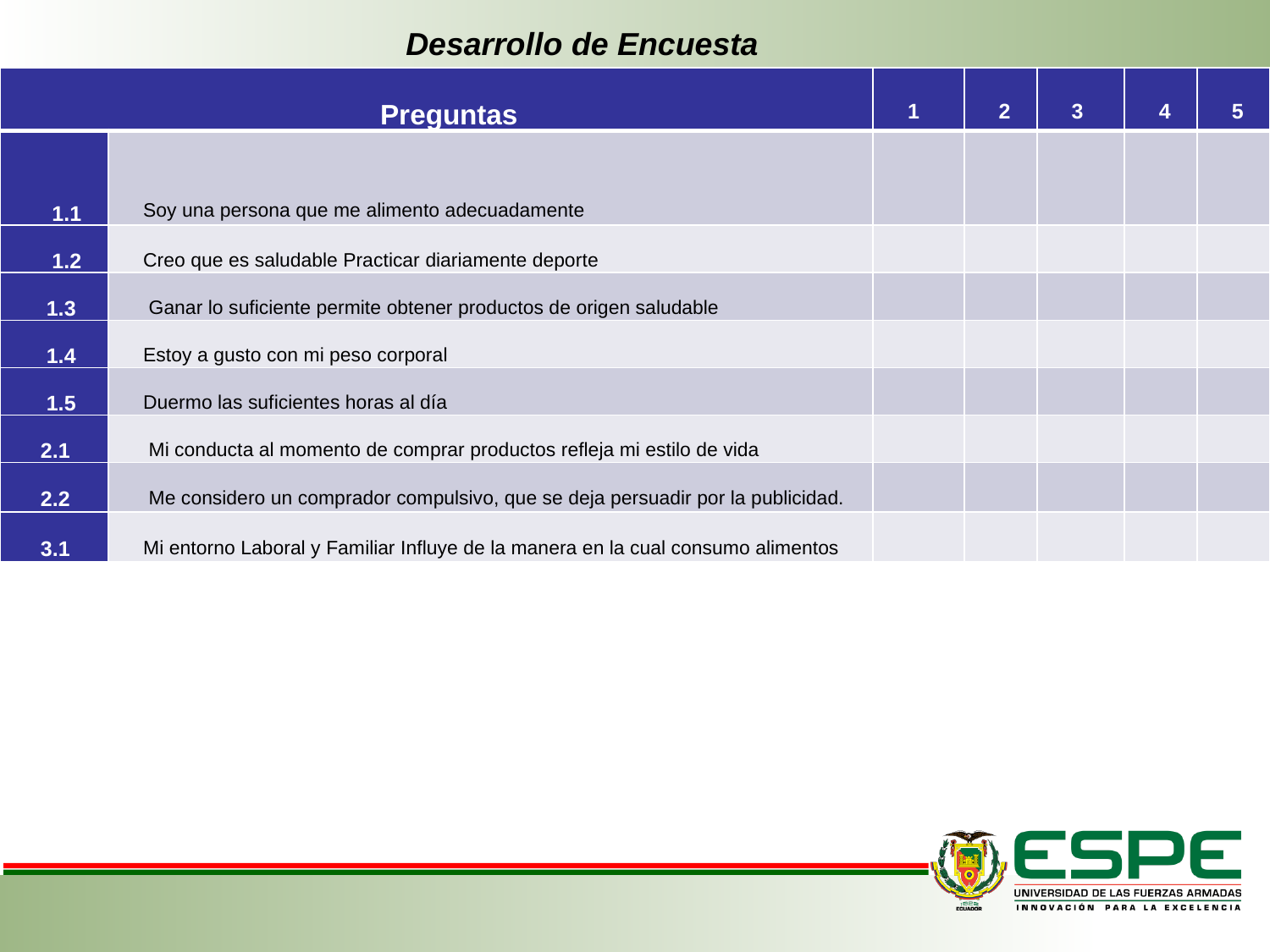

Desarrollo de Encuesta
| Preguntas |  | 1 | 2 | 3 | 4 | 5 |
| --- | --- | --- | --- | --- | --- | --- |
| 1.1 | Soy una persona que me alimento adecuadamente |  |  |  |  |  |
| 1.2 | Creo que es saludable Practicar diariamente deporte |  |  |  |  |  |
| 1.3 | Ganar lo suficiente permite obtener productos de origen saludable |  |  |  |  |  |
| 1.4 | Estoy a gusto con mi peso corporal |  |  |  |  |  |
| 1.5 | Duermo las suficientes horas al día |  |  |  |  |  |
| 2.1 | Mi conducta al momento de comprar productos refleja mi estilo de vida |  |  |  |  |  |
| 2.2 | Me considero un comprador compulsivo, que se deja persuadir por la publicidad. |  |  |  |  |  |
| 3.1 | Mi entorno Laboral y Familiar Influye de la manera en la cual consumo alimentos |  |  |  |  |  |